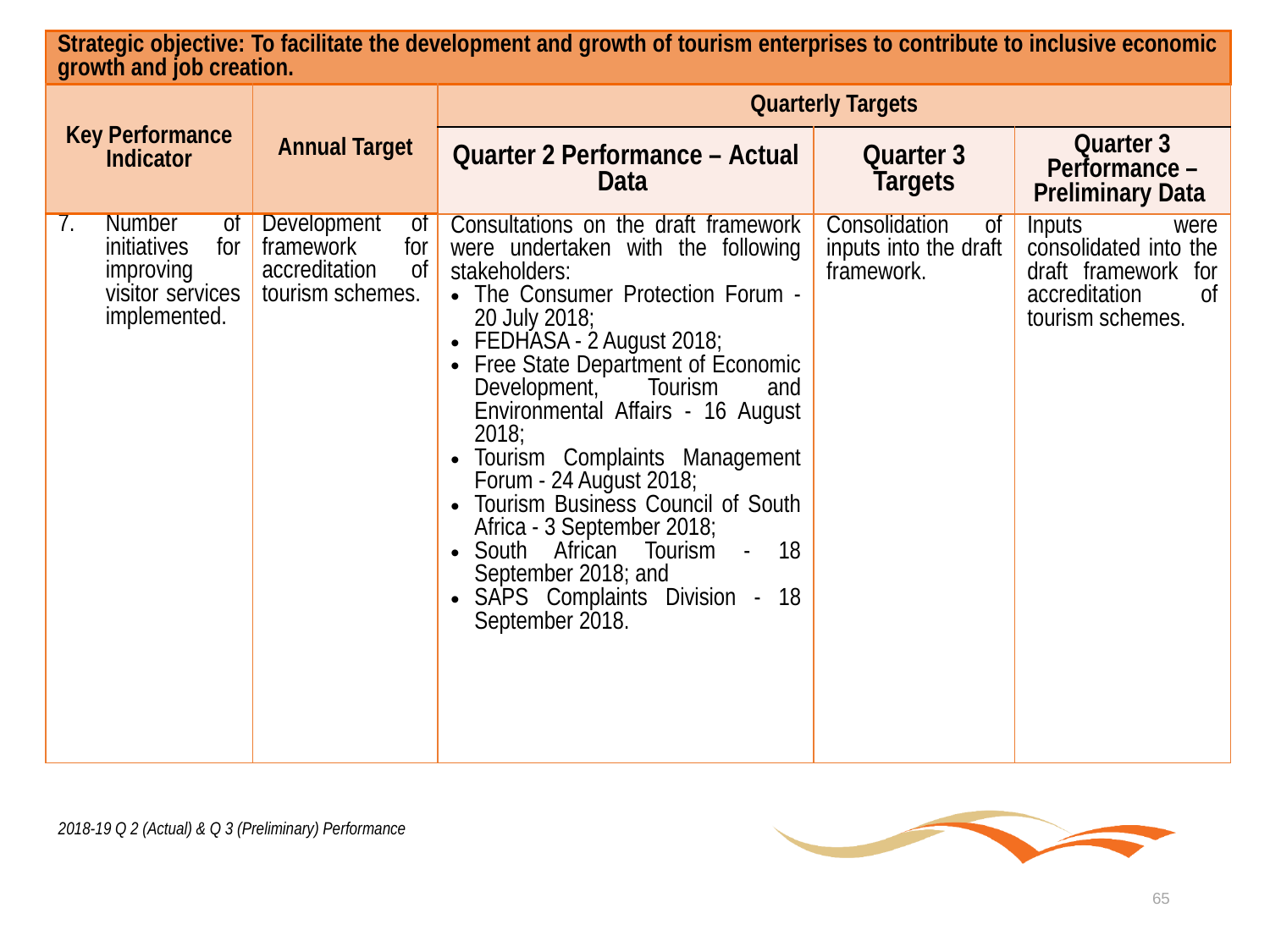

| Strategic objective: To facilitate the development and growth of tourism enterprises to contribute to inclusive economic growth and job creation. |  |  |  |  |
| --- | --- | --- | --- | --- |
| Key Performance Indicator | Annual Target | Quarterly Targets |  |  |
|  |  | Quarter 2 Performance – Actual Data | Quarter 3 Targets | Quarter 3 Performance – Preliminary Data |
| Number of initiatives for improving visitor services implemented. | Development of framework for accreditation of tourism schemes. | Consultations on the draft framework were undertaken with the following stakeholders: The Consumer Protection Forum - 20 July 2018; FEDHASA - 2 August 2018; Free State Department of Economic Development, Tourism and Environmental Affairs - 16 August 2018; Tourism Complaints Management Forum - 24 August 2018; Tourism Business Council of South Africa - 3 September 2018; South African Tourism - 18 September 2018; and SAPS Complaints Division - 18 September 2018. | Consolidation of inputs into the draft framework. | Inputs were consolidated into the draft framework for accreditation of tourism schemes. |

2018-19 Q 2 (Actual) & Q 3 (Preliminary) Performance
65